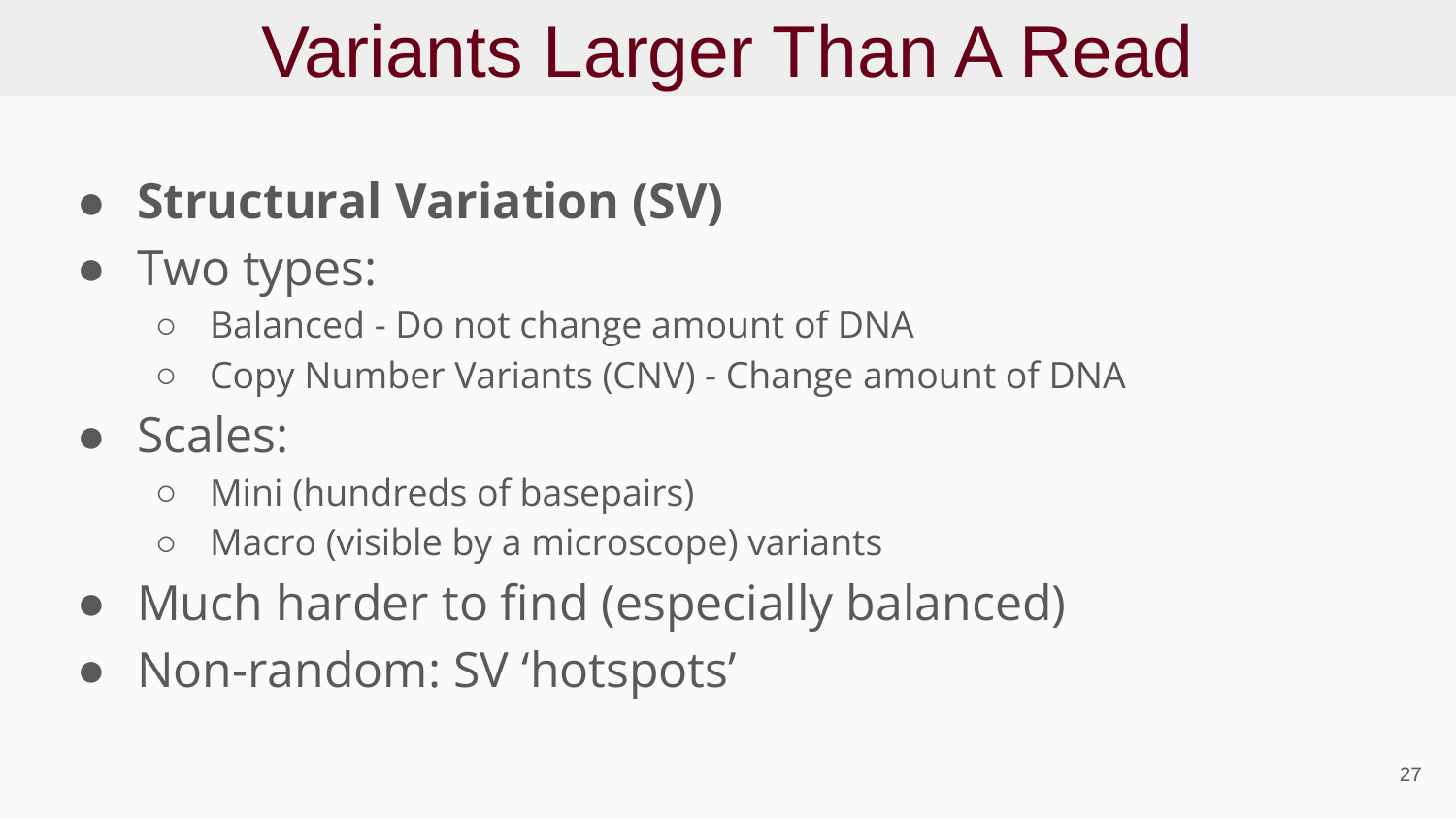

# Variants Larger Than A Read
Structural Variation (SV)
Two types:
Balanced - Do not change amount of DNA
Copy Number Variants (CNV) - Change amount of DNA
Scales:
Mini (hundreds of basepairs)
Macro (visible by a microscope) variants
Much harder to find (especially balanced)
Non-random: SV ‘hotspots’
27